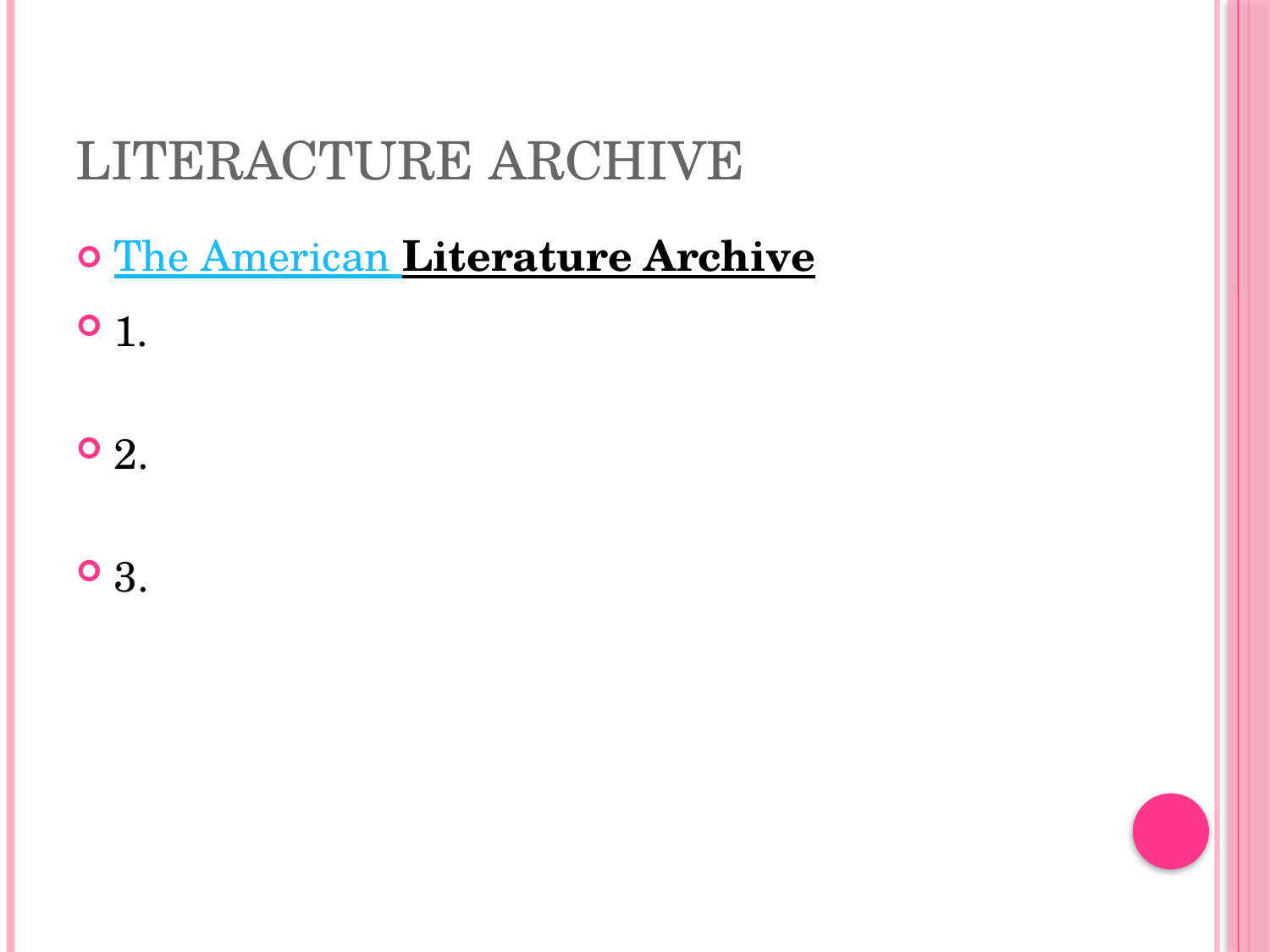

# Literacture Archive
The American Literature Archive
1.

2.

3.